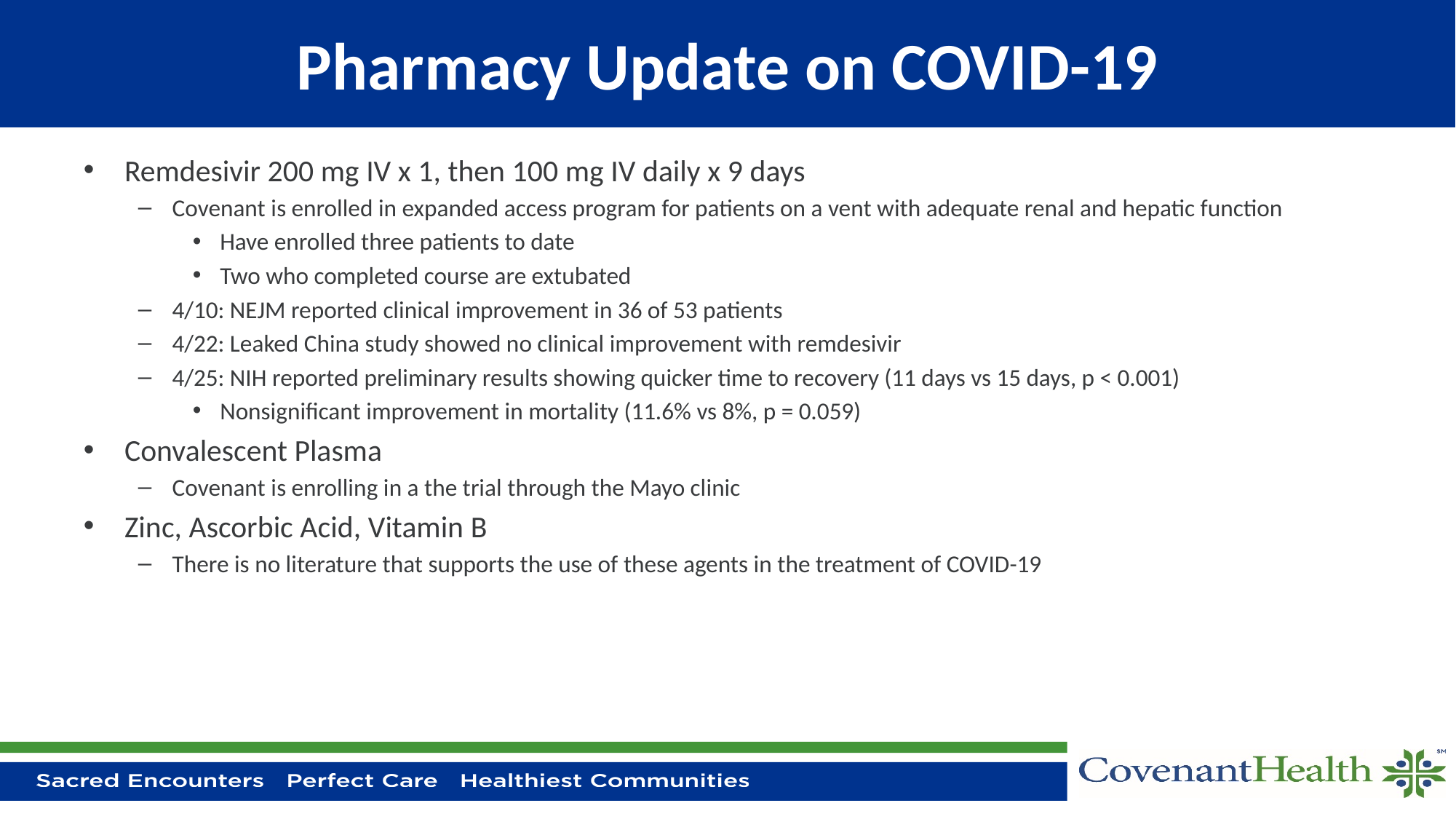

# Pharmacy Update on COVID-19
Remdesivir 200 mg IV x 1, then 100 mg IV daily x 9 days
Covenant is enrolled in expanded access program for patients on a vent with adequate renal and hepatic function
Have enrolled three patients to date
Two who completed course are extubated
4/10: NEJM reported clinical improvement in 36 of 53 patients
4/22: Leaked China study showed no clinical improvement with remdesivir
4/25: NIH reported preliminary results showing quicker time to recovery (11 days vs 15 days, p < 0.001)
Nonsignificant improvement in mortality (11.6% vs 8%, p = 0.059)
Convalescent Plasma
Covenant is enrolling in a the trial through the Mayo clinic
Zinc, Ascorbic Acid, Vitamin B
There is no literature that supports the use of these agents in the treatment of COVID-19